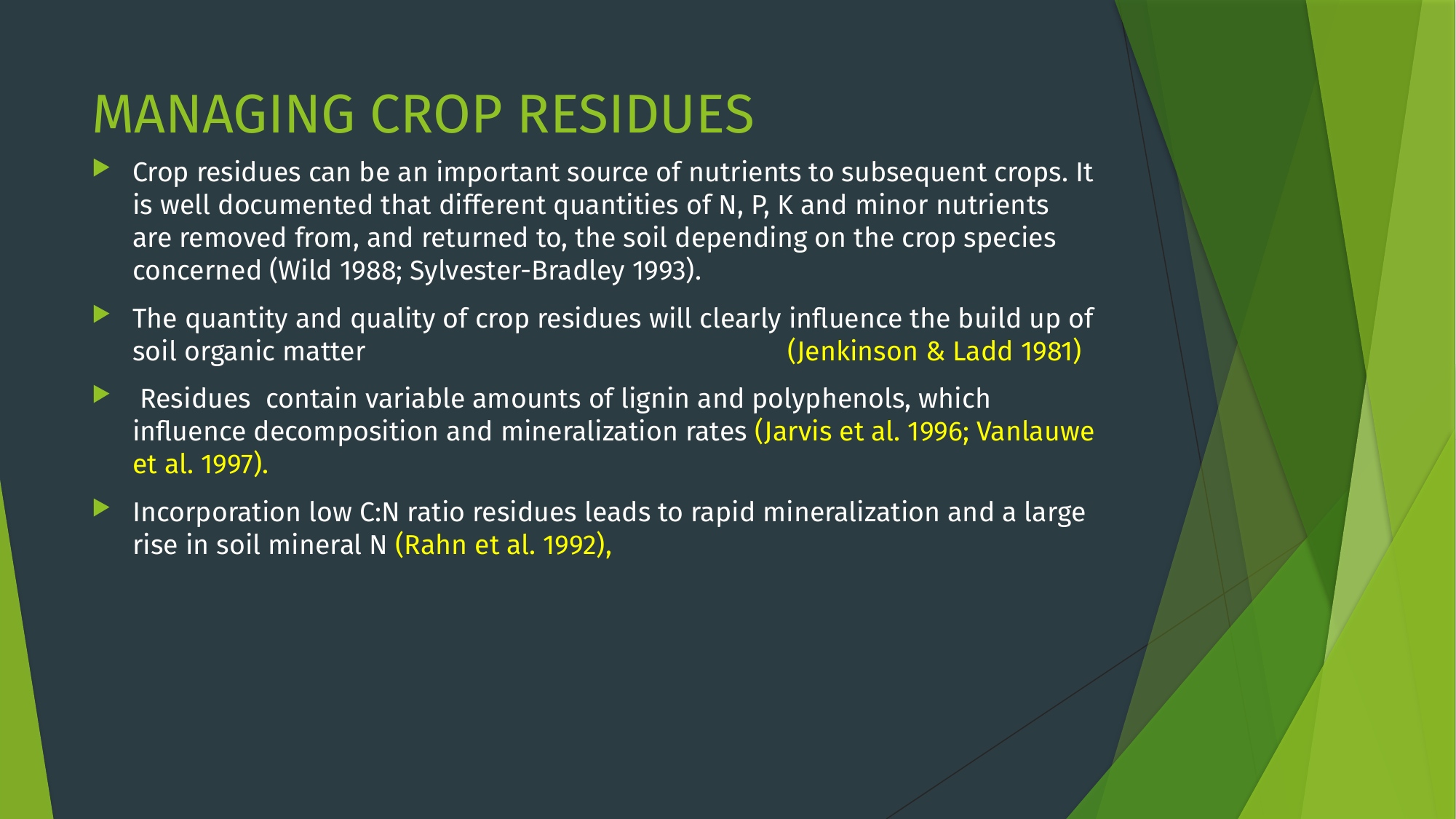

# MANAGING CROP RESIDUES
Crop residues can be an important source of nutrients to subsequent crops. It is well documented that different quantities of N, P, K and minor nutrients are removed from, and returned to, the soil depending on the crop species concerned (Wild 1988; Sylvester-Bradley 1993).
The quantity and quality of crop residues will clearly influence the build up of soil organic matter 				(Jenkinson & Ladd 1981)
 Residues  contain variable amounts of lignin and polyphenols, which influence decomposition and mineralization rates (Jarvis et al. 1996; Vanlauwe et al. 1997).
Incorporation low C:N ratio residues leads to rapid mineralization and a large rise in soil mineral N (Rahn et al. 1992),